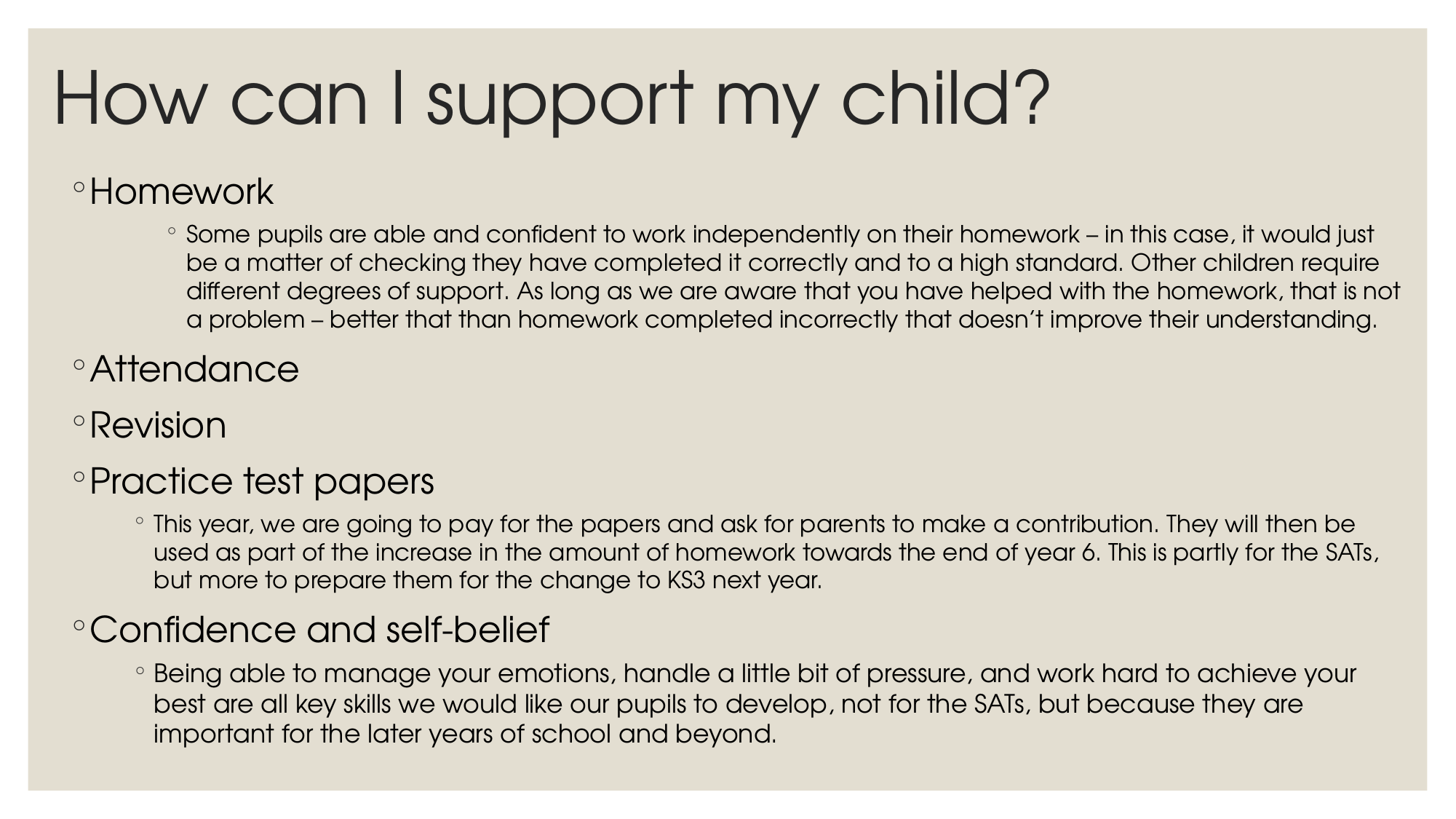

# How can I support my child?
Homework
Some pupils are able and confident to work independently on their homework – in this case, it would just be a matter of checking they have completed it correctly and to a high standard. Other children require different degrees of support. As long as we are aware that you have helped with the homework, that is not a problem – better that than homework completed incorrectly that doesn’t improve their understanding.
Attendance
Revision
Practice test papers
This year, we are going to pay for the papers and ask for parents to make a contribution. They will then be used as part of the increase in the amount of homework towards the end of year 6. This is partly for the SATs, but more to prepare them for the change to KS3 next year.
Confidence and self-belief
Being able to manage your emotions, handle a little bit of pressure, and work hard to achieve your best are all key skills we would like our pupils to develop, not for the SATs, but because they are important for the later years of school and beyond.